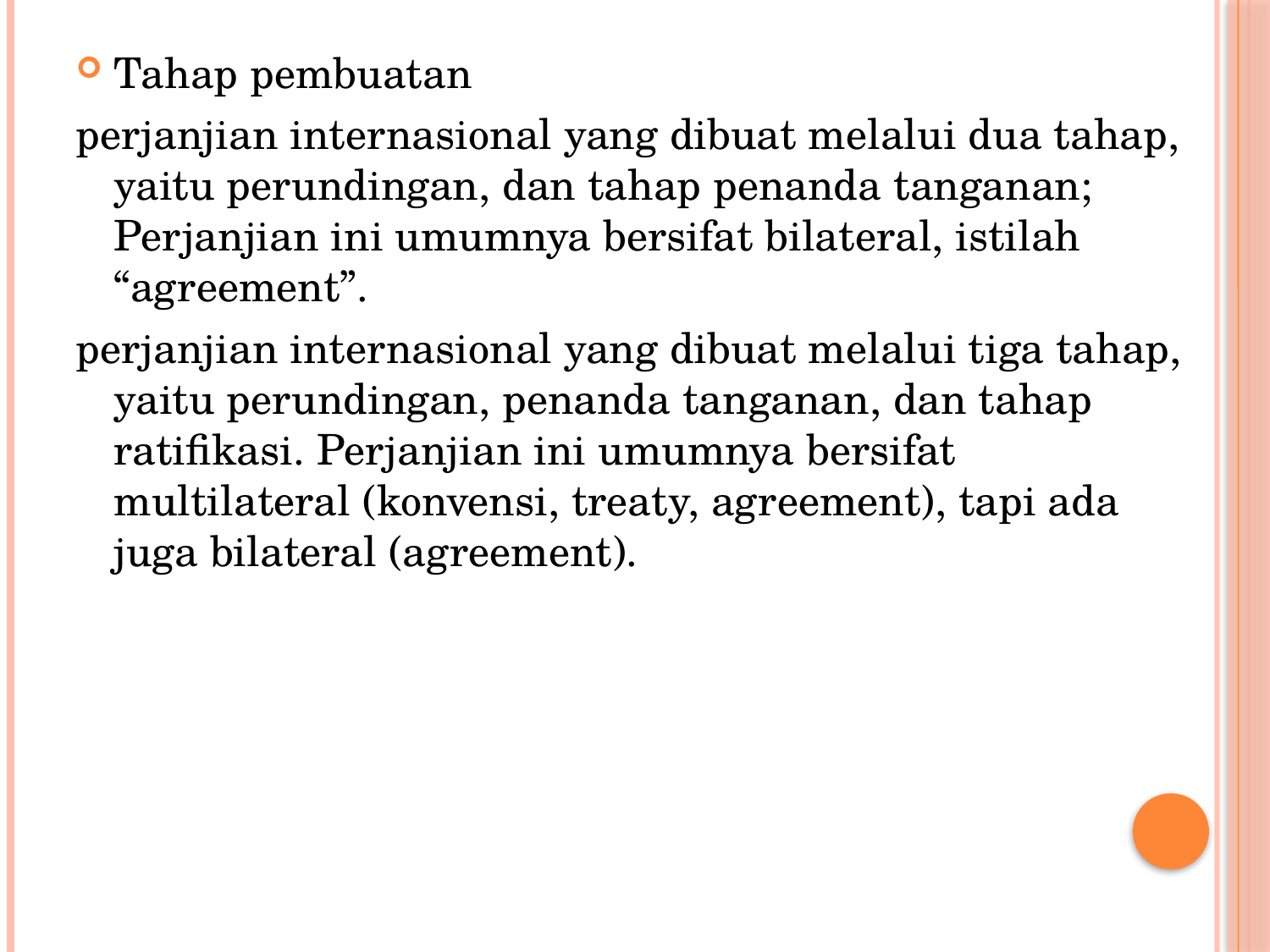

#
Tahap pembuatan
perjanjian internasional yang dibuat melalui dua tahap, yaitu perundingan, dan tahap penanda tanganan; Perjanjian ini umumnya bersifat bilateral, istilah “agreement”.
perjanjian internasional yang dibuat melalui tiga tahap, yaitu perundingan, penanda tanganan, dan tahap ratifikasi. Perjanjian ini umumnya bersifat multilateral (konvensi, treaty, agreement), tapi ada juga bilateral (agreement).